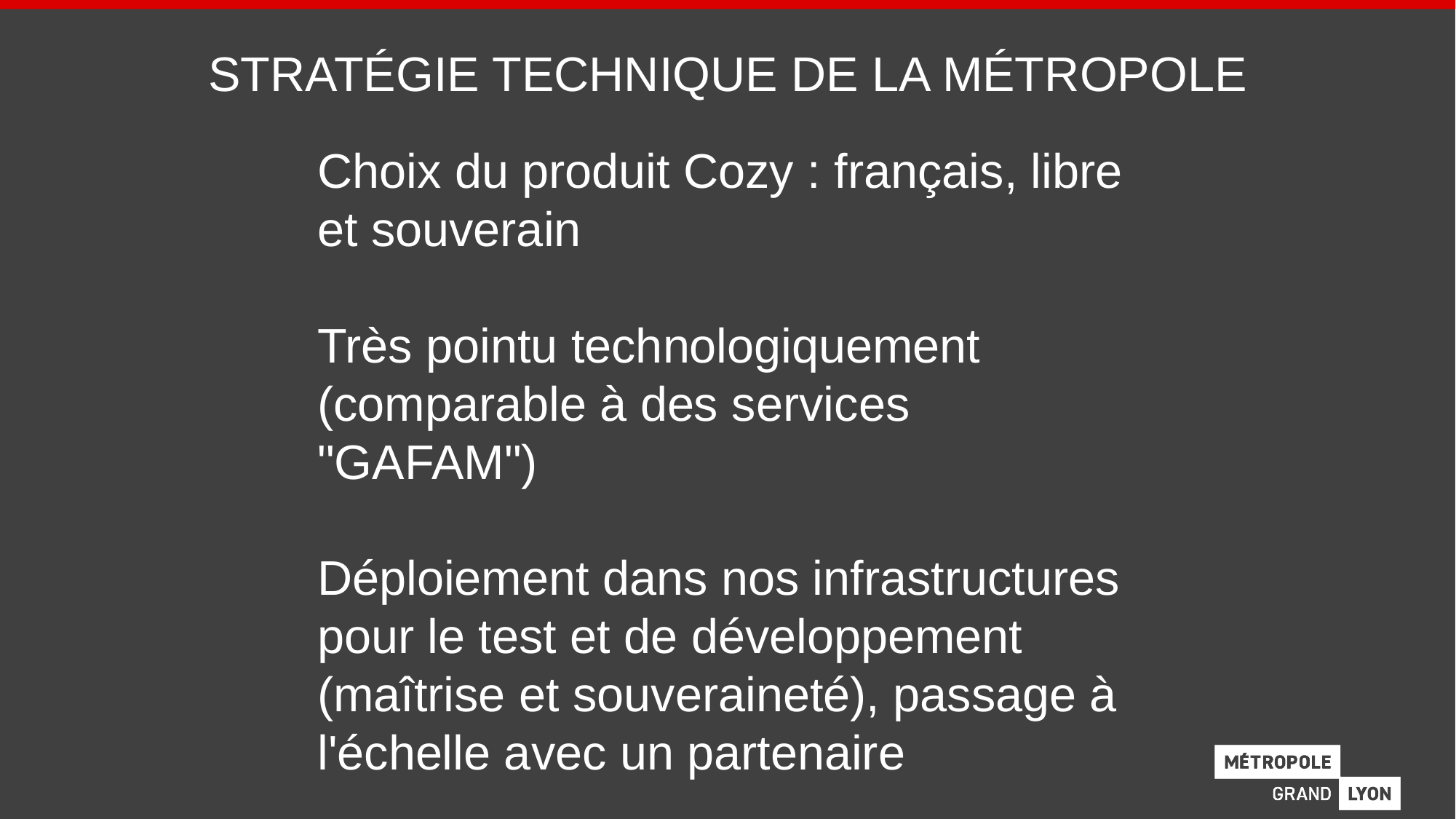

Stratégie Technique de la Métropole
Choix du produit Cozy : français, libre et souverain

Très pointu technologiquement (comparable à des services "GAFAM")

Déploiement dans nos infrastructures pour le test et de développement (maîtrise et souveraineté), passage à l'échelle avec un partenaire